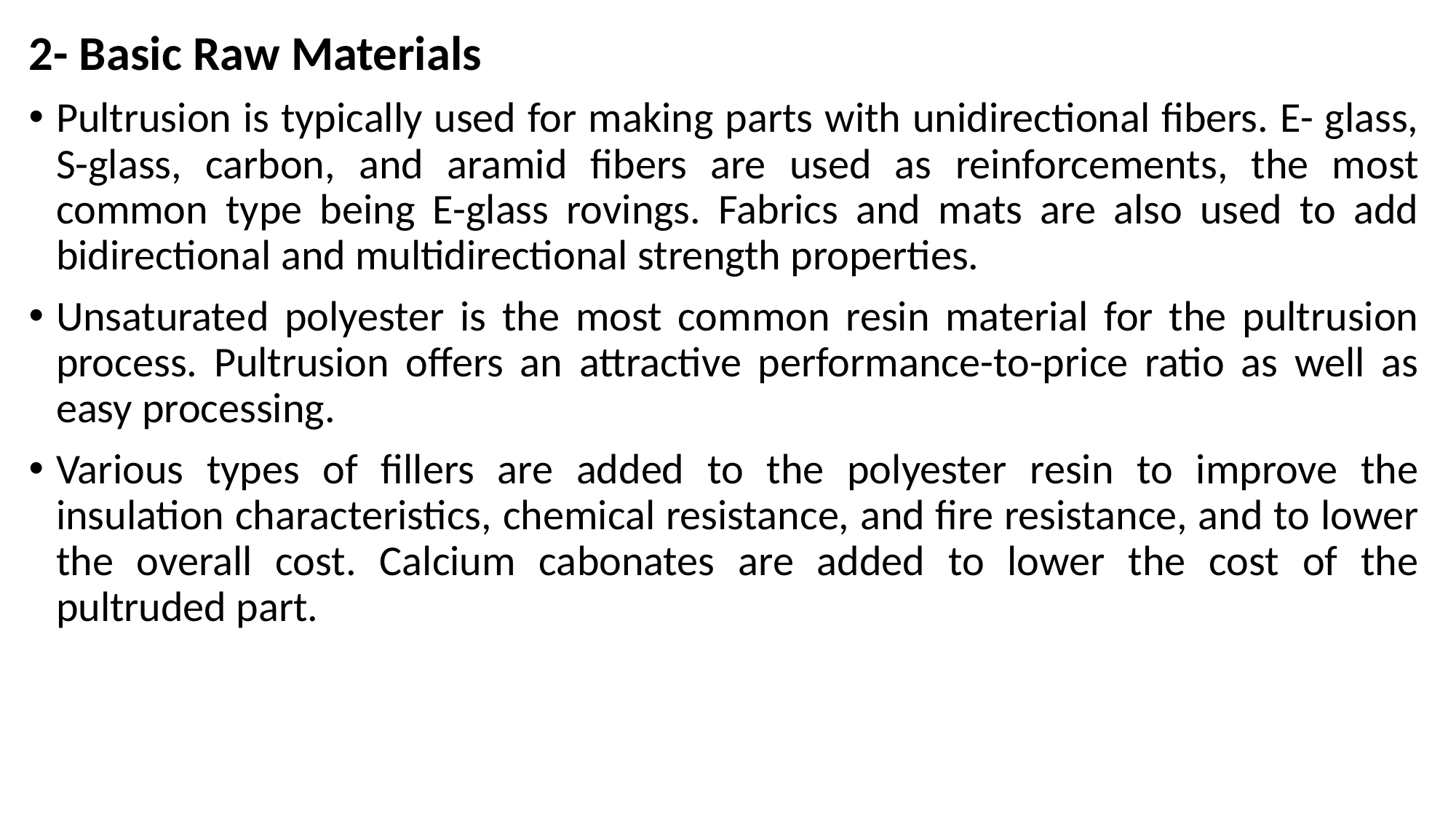

2- Basic Raw Materials
Pultrusion is typically used for making parts with unidirectional fibers. E- glass, S-glass, carbon, and aramid fibers are used as reinforcements, the most common type being E-glass rovings. Fabrics and mats are also used to add bidirectional and multidirectional strength properties.
Unsaturated polyester is the most common resin material for the pultrusion process. Pultrusion offers an attractive performance-to-price ratio as well as easy processing.
Various types of fillers are added to the polyester resin to improve the insulation characteristics, chemical resistance, and fire resistance, and to lower the overall cost. Calcium cabonates are added to lower the cost of the pultruded part.